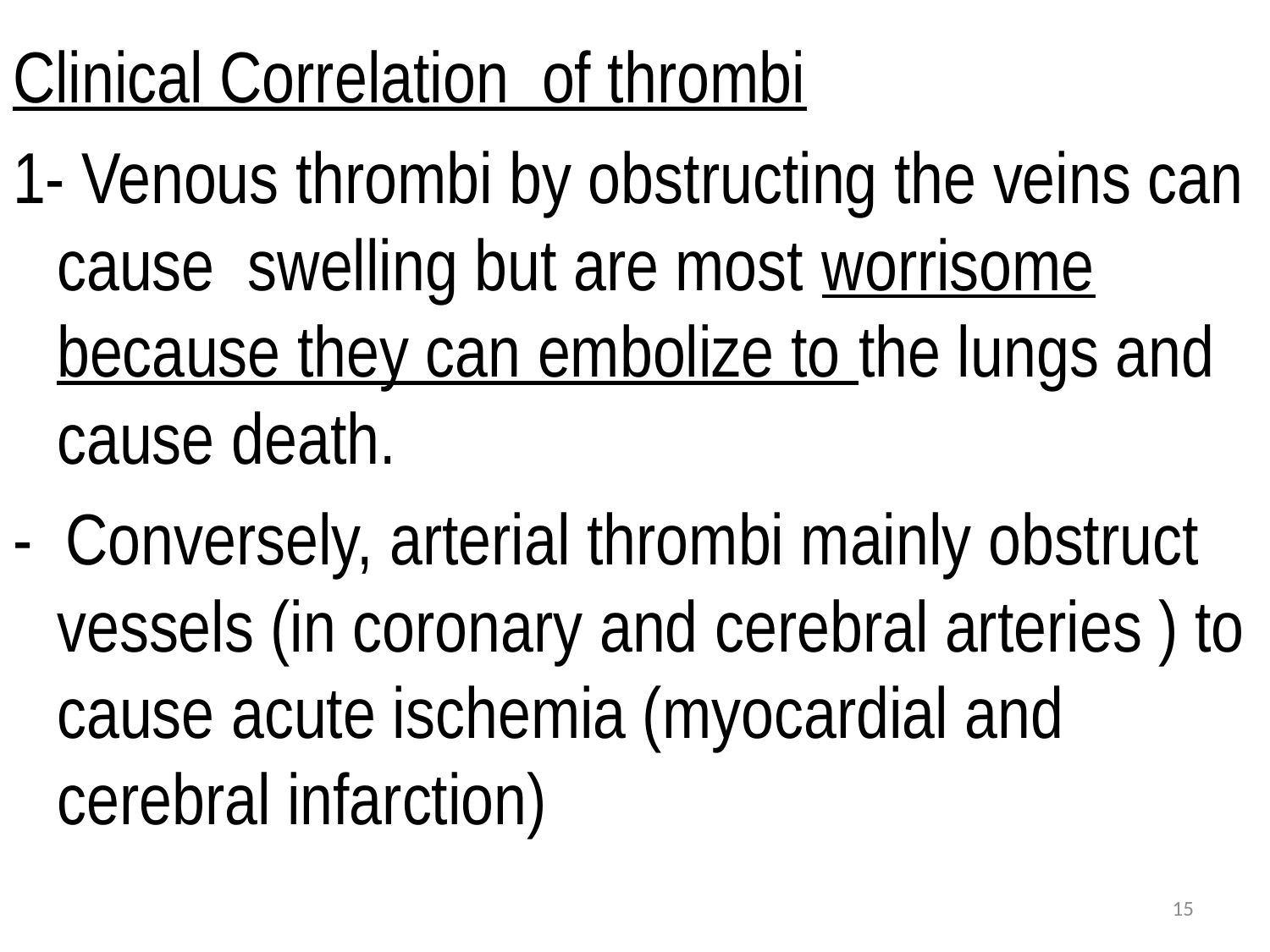

Clinical Correlation  of thrombi
1- Venous thrombi by obstructing the veins can cause  swelling but are most worrisome because they can embolize to the lungs and cause death.
-  Conversely, arterial thrombi mainly obstruct vessels (in coronary and cerebral arteries ) to cause acute ischemia (myocardial and cerebral infarction)

15